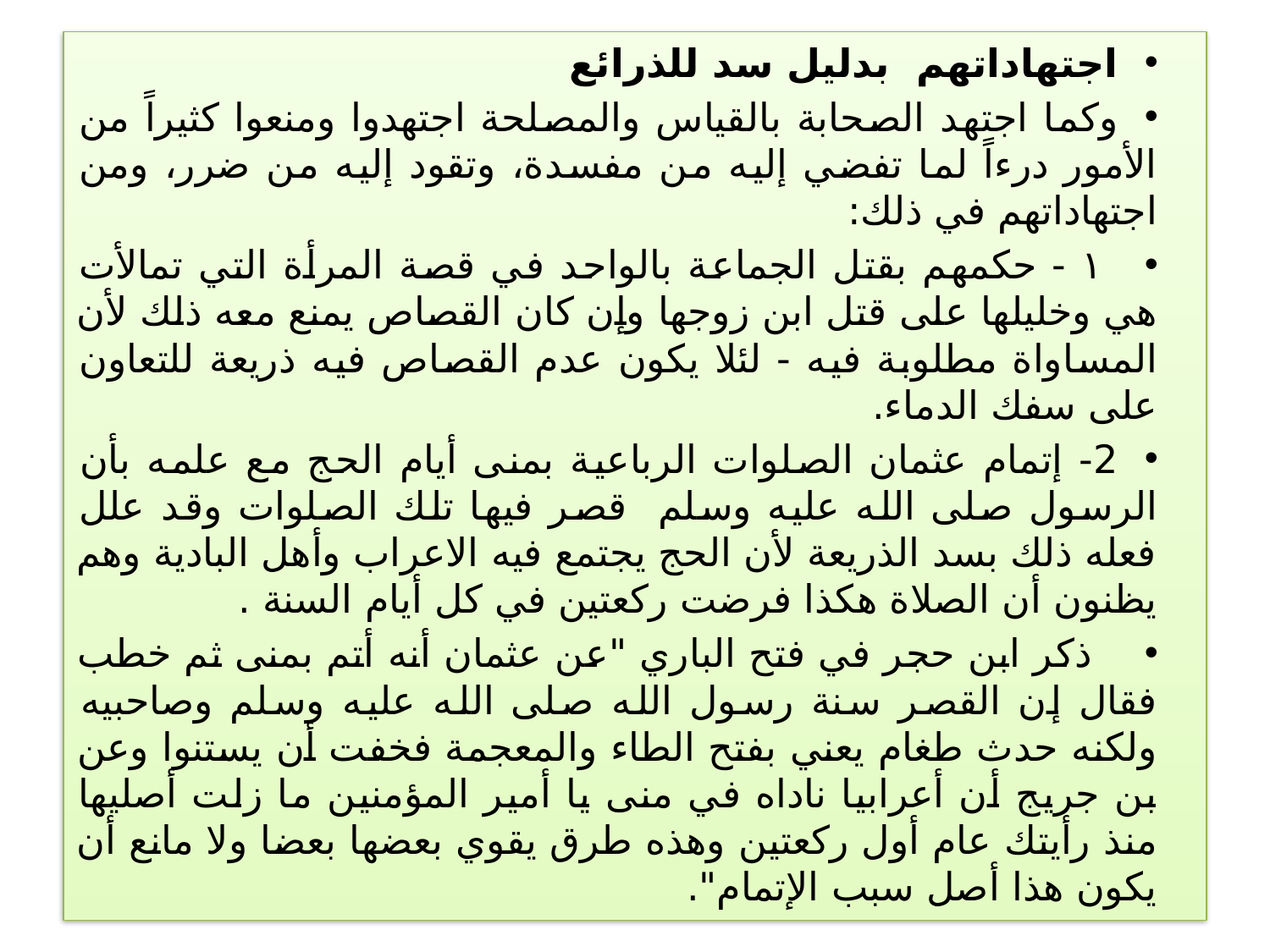

اجتهاداتهم  بدليل سد للذرائع
وكما اجتهد الصحابة بالقياس والمصلحة اجتهدوا ومنعوا كثيراً من الأمور درءاً لما تفضي إليه من مفسدة، وتقود إليه من ضرر، ومن اجتهاداتهم في ذلك:
 ۱ - حكمهم بقتل الجماعة بالواحد في قصة المرأة التي تمالأت هي وخليلها على قتل ابن زوجها وإن كان القصاص يمنع معه ذلك لأن المساواة مطلوبة فيه - لئلا يكون عدم القصاص فيه ذريعة للتعاون على سفك الدماء.
2- إتمام عثمان الصلوات الرباعية بمنى أيام الحج مع علمه بأن الرسول صلى الله عليه وسلم  قصر فيها تلك الصلوات وقد علل فعله ذلك بسد الذريعة لأن الحج يجتمع فيه الاعراب وأهل البادية وهم يظنون أن الصلاة هكذا فرضت ركعتين في كل أيام السنة .
  ذكر ابن حجر في فتح الباري "عن عثمان أنه أتم بمنى ثم خطب فقال إن القصر سنة رسول الله صلى الله عليه وسلم وصاحبيه ولكنه حدث طغام يعني بفتح الطاء والمعجمة فخفت أن يستنوا وعن بن جريج أن أعرابيا ناداه في منى يا أمير المؤمنين ما زلت أصليها منذ رأيتك عام أول ركعتين وهذه طرق يقوي بعضها بعضا ولا مانع أن يكون هذا أصل سبب الإتمام".